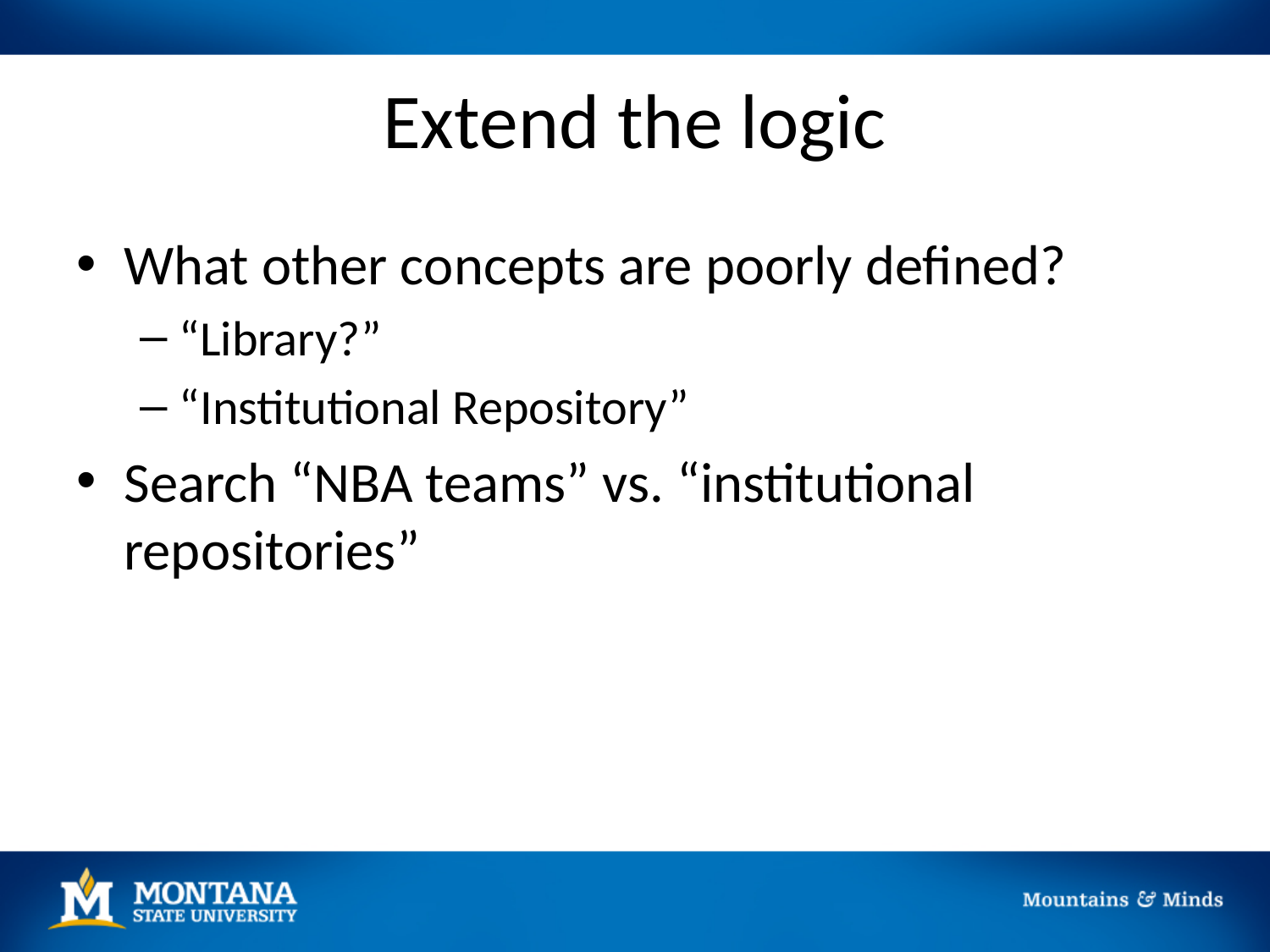

# Extend the logic
What other concepts are poorly defined?
“Library?”
“Institutional Repository”
Search “NBA teams” vs. “institutional repositories”